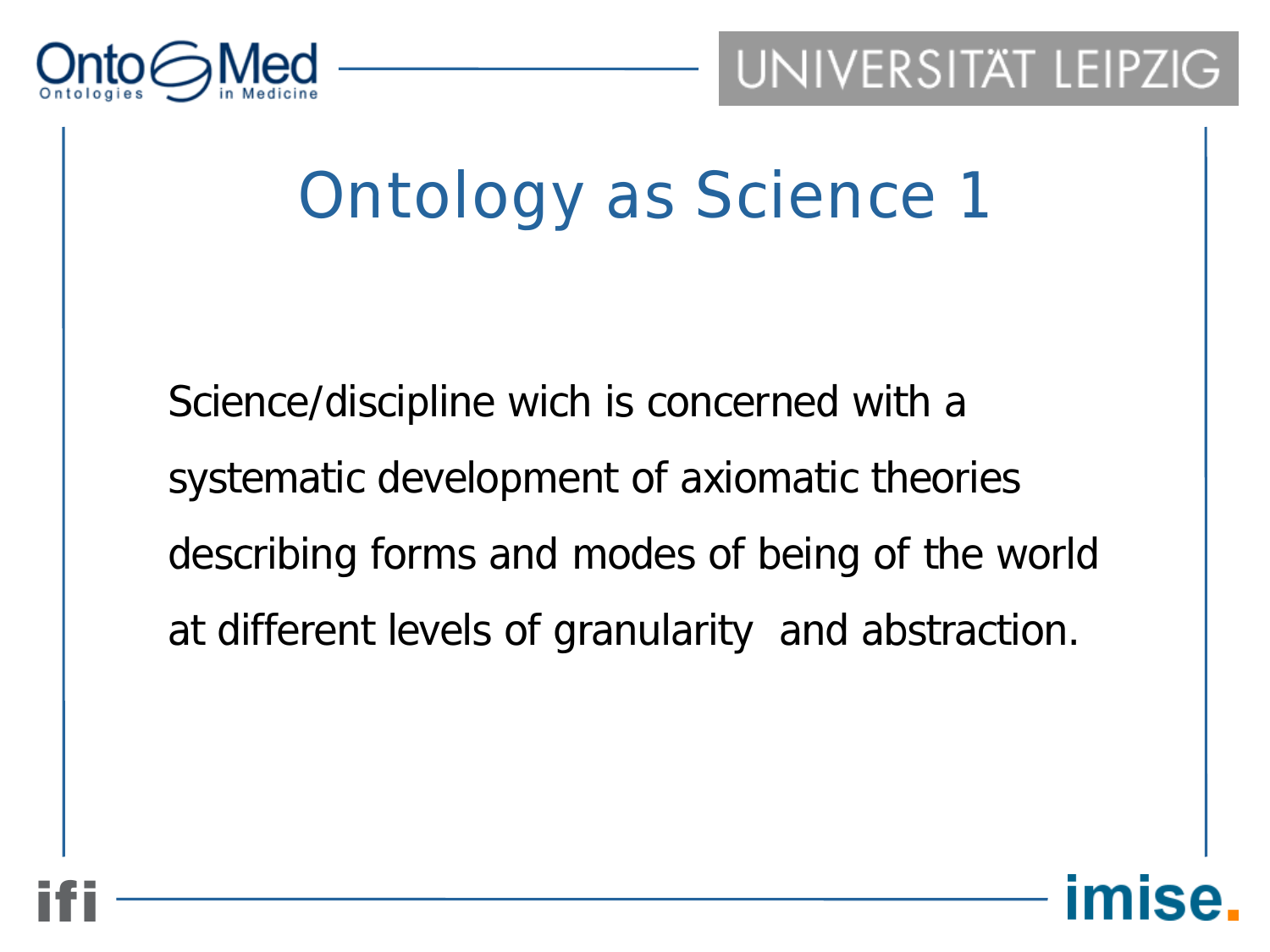

# Ontology as Science 1

Science/discipline wich is concerned with a systematic development of axiomatic theories describing forms and modes of being of the world at different levels of granularity  and abstraction.